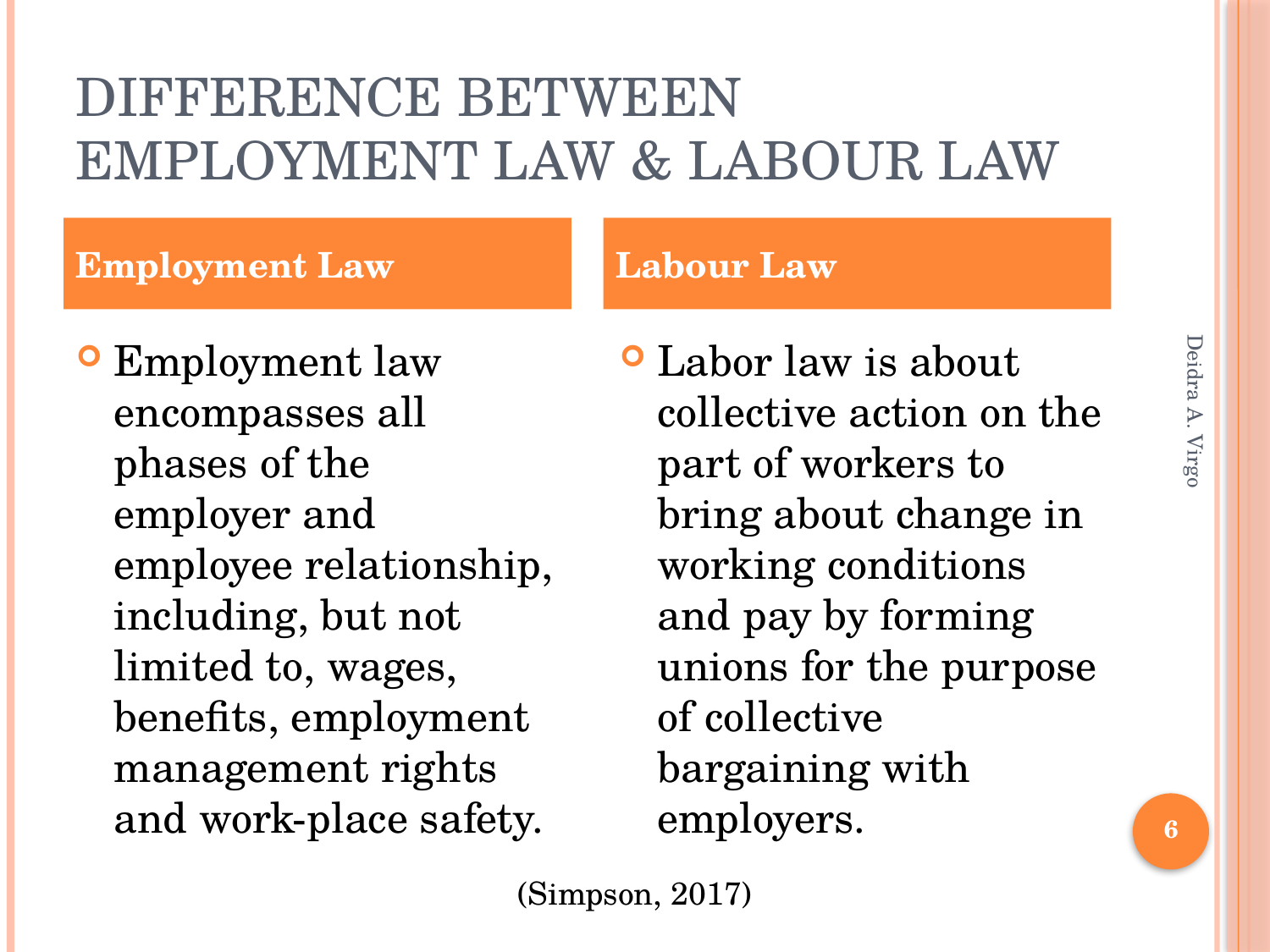

# Difference between Employment Law & Labour Law
Employment Law
Labour Law
Employment law encompasses all phases of the employer and employee relationship, including, but not limited to, wages, benefits, employment management rights and work-place safety.
Labor law is about collective action on the part of workers to bring about change in working conditions and pay by forming unions for the purpose of collective bargaining with employers.
Deidra A. Virgo
6
(Simpson, 2017)